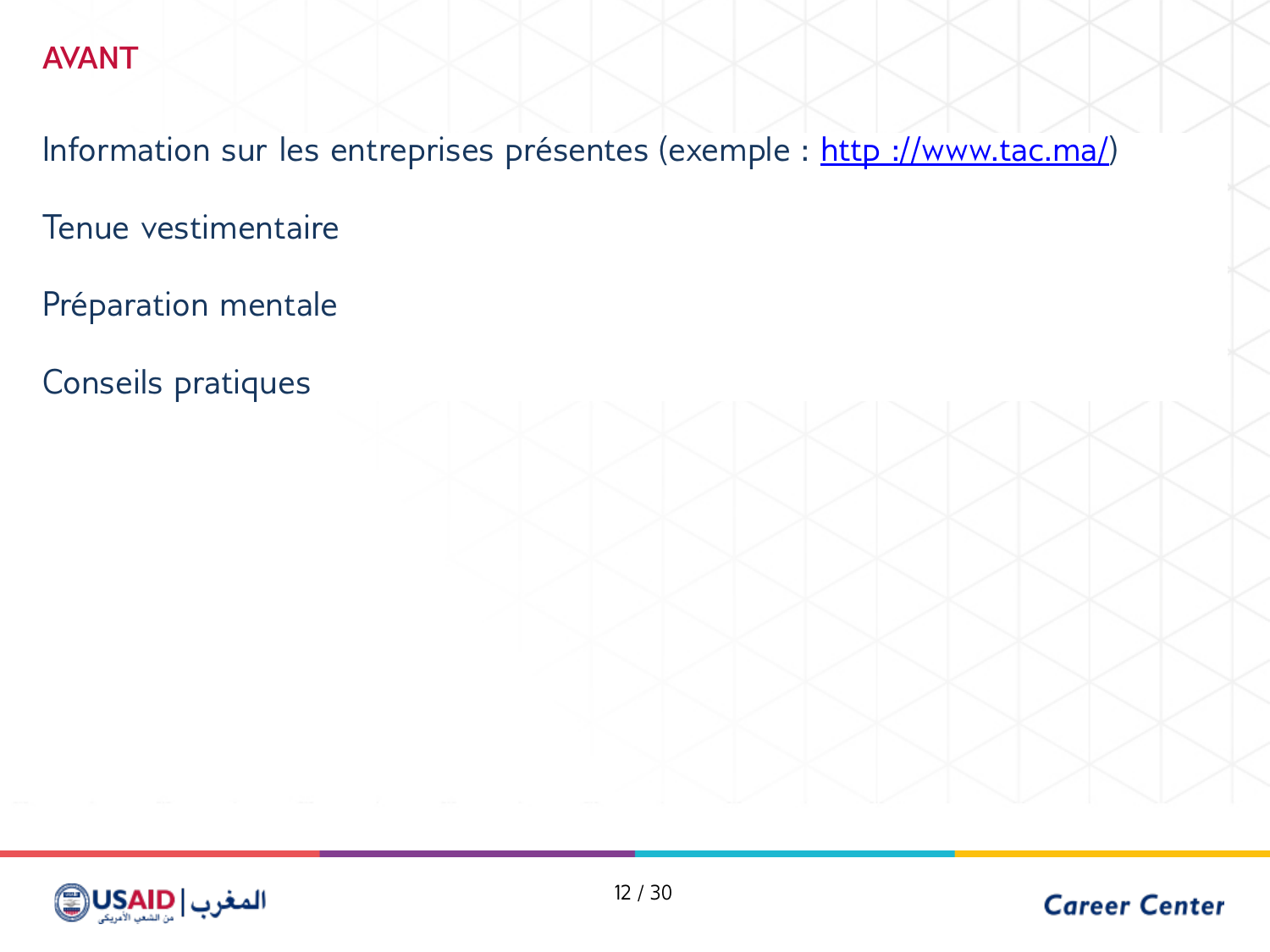

AVANT

Information sur les entreprises présentes (exemple : http ://www.tac.ma/)
Tenue vestimentaire
Préparation mentale
Conseils pratiques
12 / 30